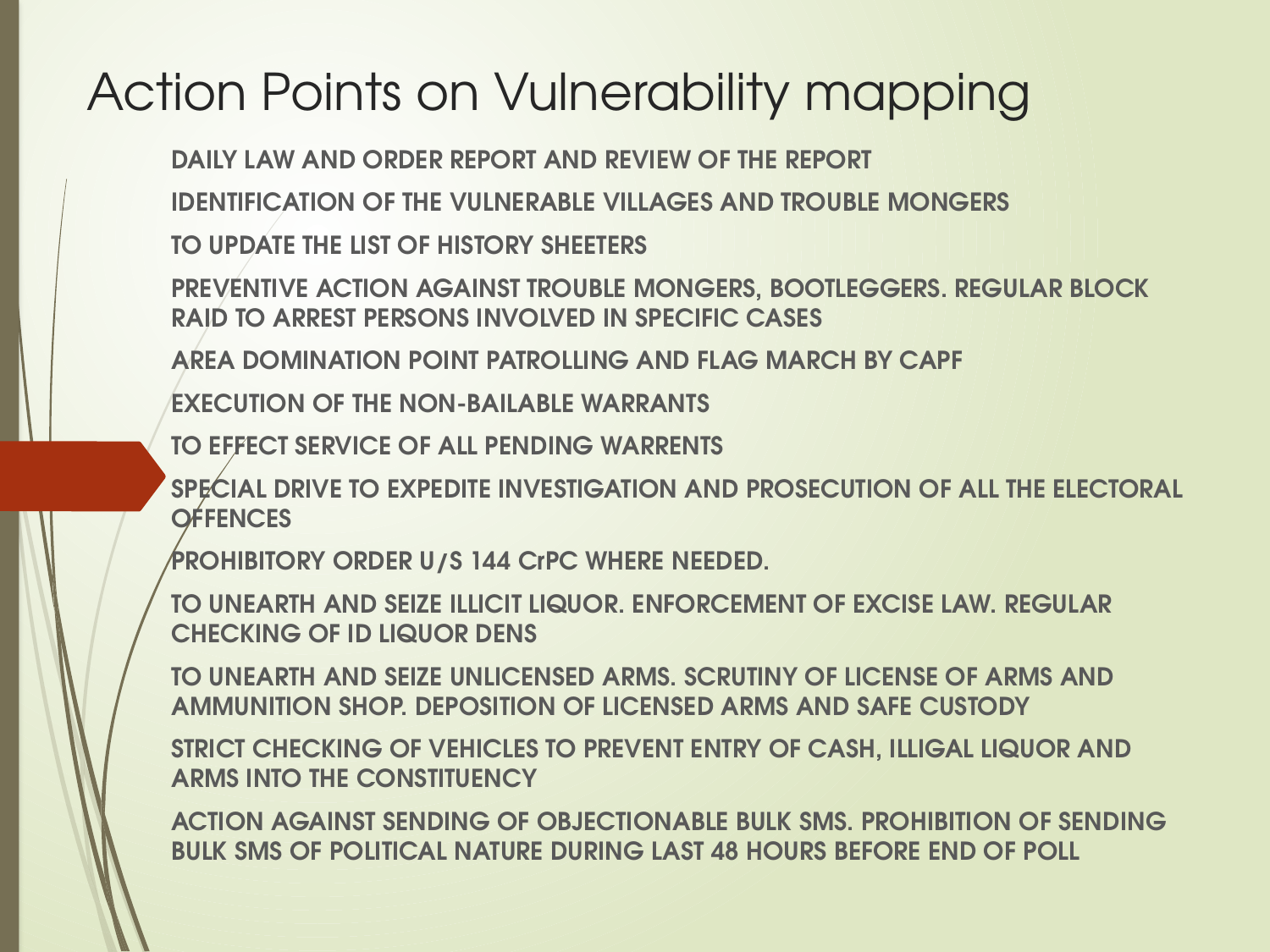

# Action Points on Vulnerability mapping
DAILY LAW AND ORDER REPORT AND REVIEW OF THE REPORT
IDENTIFICATION OF THE VULNERABLE VILLAGES AND TROUBLE MONGERS
TO UPDATE THE LIST OF HISTORY SHEETERS
PREVENTIVE ACTION AGAINST TROUBLE MONGERS, BOOTLEGGERS. REGULAR BLOCK RAID TO ARREST PERSONS INVOLVED IN SPECIFIC CASES
AREA DOMINATION POINT PATROLLING AND FLAG MARCH BY CAPF
EXECUTION OF THE NON-BAILABLE WARRANTS
TO EFFECT SERVICE OF ALL PENDING WARRENTS
SPECIAL DRIVE TO EXPEDITE INVESTIGATION AND PROSECUTION OF ALL THE ELECTORAL OFFENCES
PROHIBITORY ORDER U/S 144 CrPC WHERE NEEDED.
TO UNEARTH AND SEIZE ILLICIT LIQUOR. ENFORCEMENT OF EXCISE LAW. REGULAR CHECKING OF ID LIQUOR DENS
TO UNEARTH AND SEIZE UNLICENSED ARMS. SCRUTINY OF LICENSE OF ARMS AND AMMUNITION SHOP. DEPOSITION OF LICENSED ARMS AND SAFE CUSTODY
STRICT CHECKING OF VEHICLES TO PREVENT ENTRY OF CASH, ILLIGAL LIQUOR AND ARMS INTO THE CONSTITUENCY
ACTION AGAINST SENDING OF OBJECTIONABLE BULK SMS. PROHIBITION OF SENDING BULK SMS OF POLITICAL NATURE DURING LAST 48 HOURS BEFORE END OF POLL